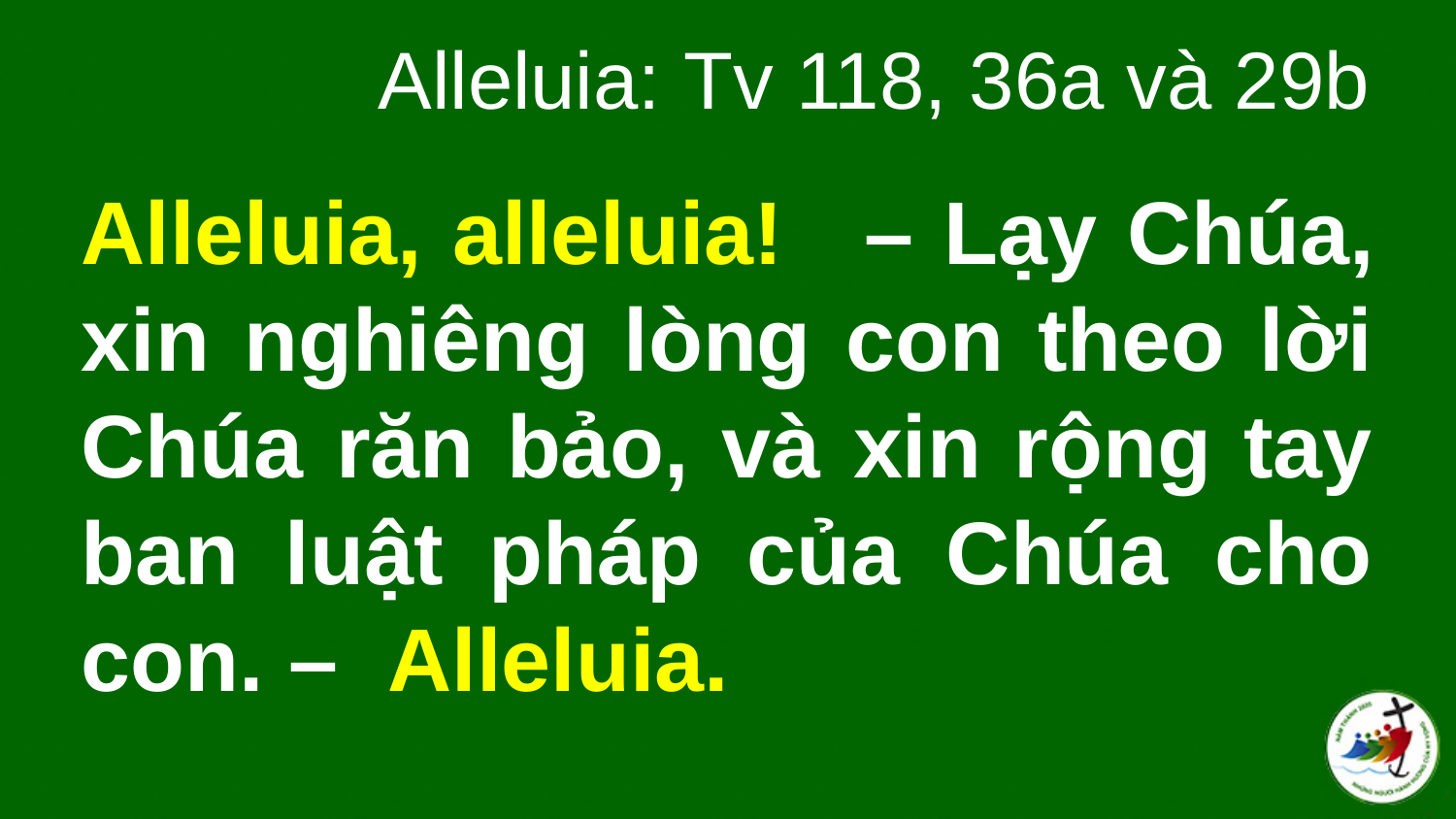

Alleluia: Tv 118, 36a và 29b
# Alleluia, alleluia!   – Lạy Chúa, xin nghiêng lòng con theo lời Chúa răn bảo, và xin rộng tay ban luật pháp của Chúa cho con. –  Alleluia.